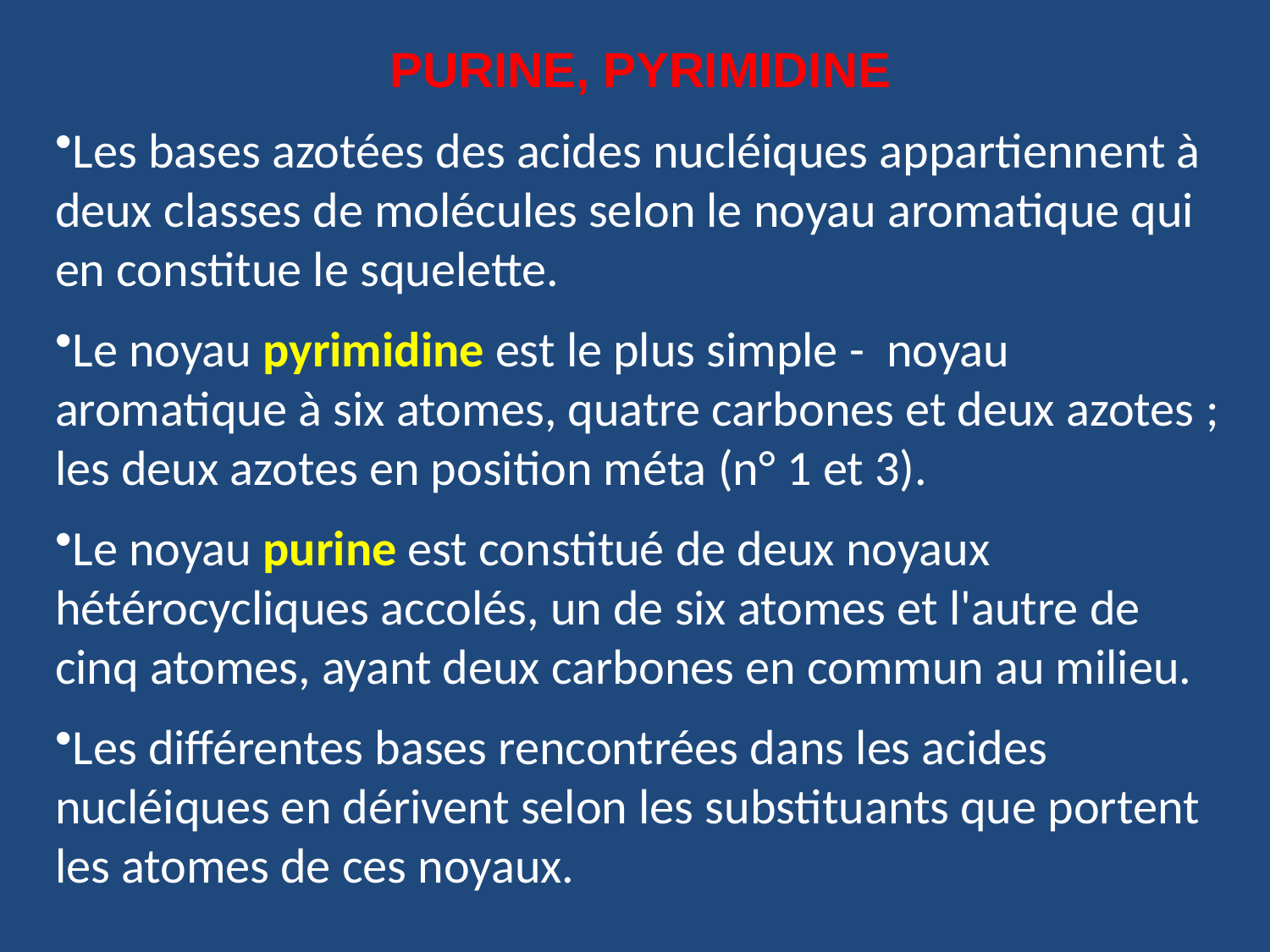

PURINE, PYRIMIDINE
Les bases azotées des acides nucléiques appartiennent à deux classes de molécules selon le noyau aromatique qui en constitue le squelette.
Le noyau pyrimidine est le plus simple -  noyau aromatique à six atomes, quatre carbones et deux azotes ; les deux azotes en position méta (n° 1 et 3).
Le noyau purine est constitué de deux noyaux hétérocycliques accolés, un de six atomes et l'autre de cinq atomes, ayant deux carbones en commun au milieu.
Les différentes bases rencontrées dans les acides nucléiques en dérivent selon les substituants que portent les atomes de ces noyaux.